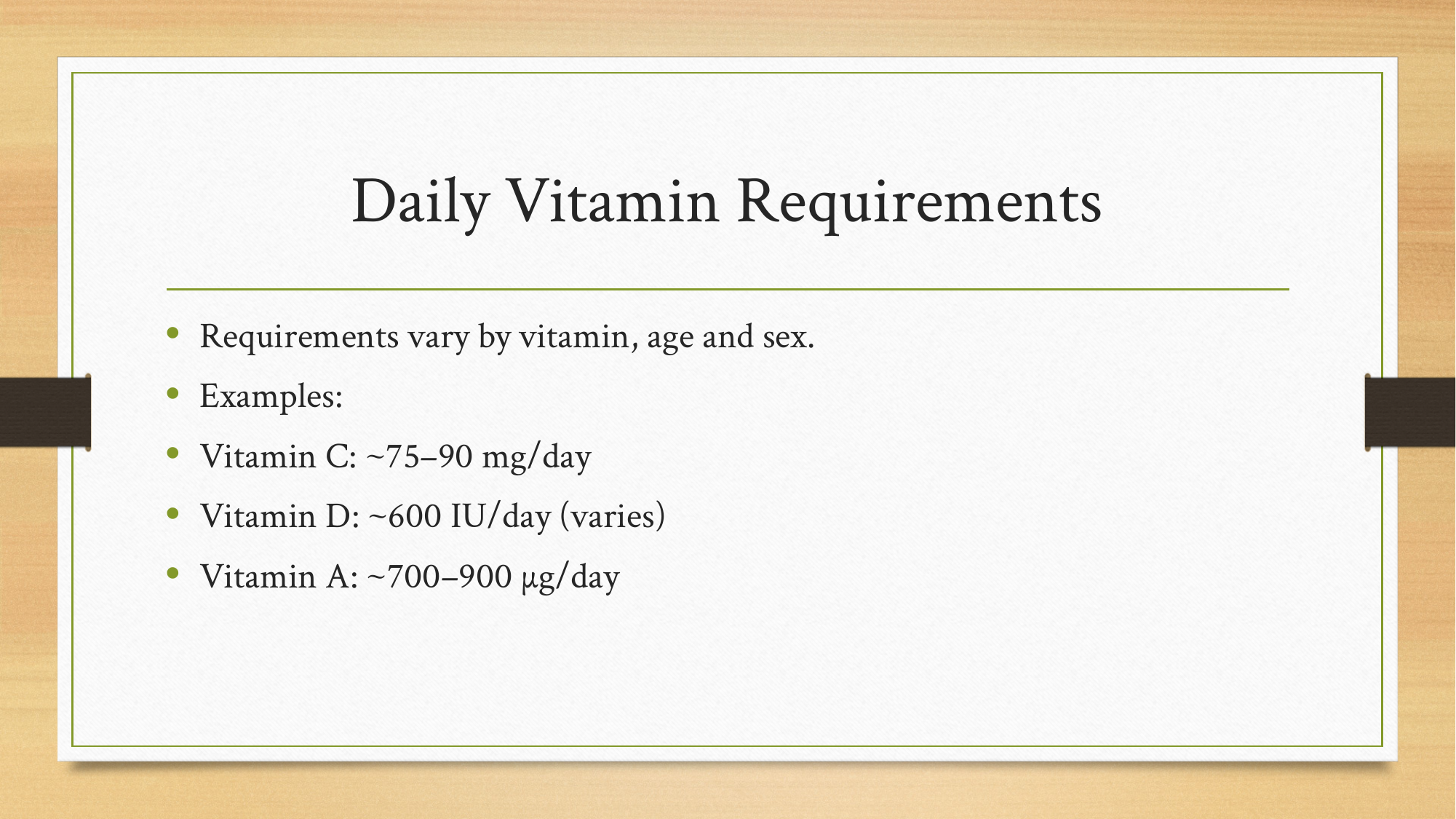

# Daily Vitamin Requirements
Requirements vary by vitamin, age and sex.
Examples:
Vitamin C: ~75–90 mg/day
Vitamin D: ~600 IU/day (varies)
Vitamin A: ~700–900 µg/day